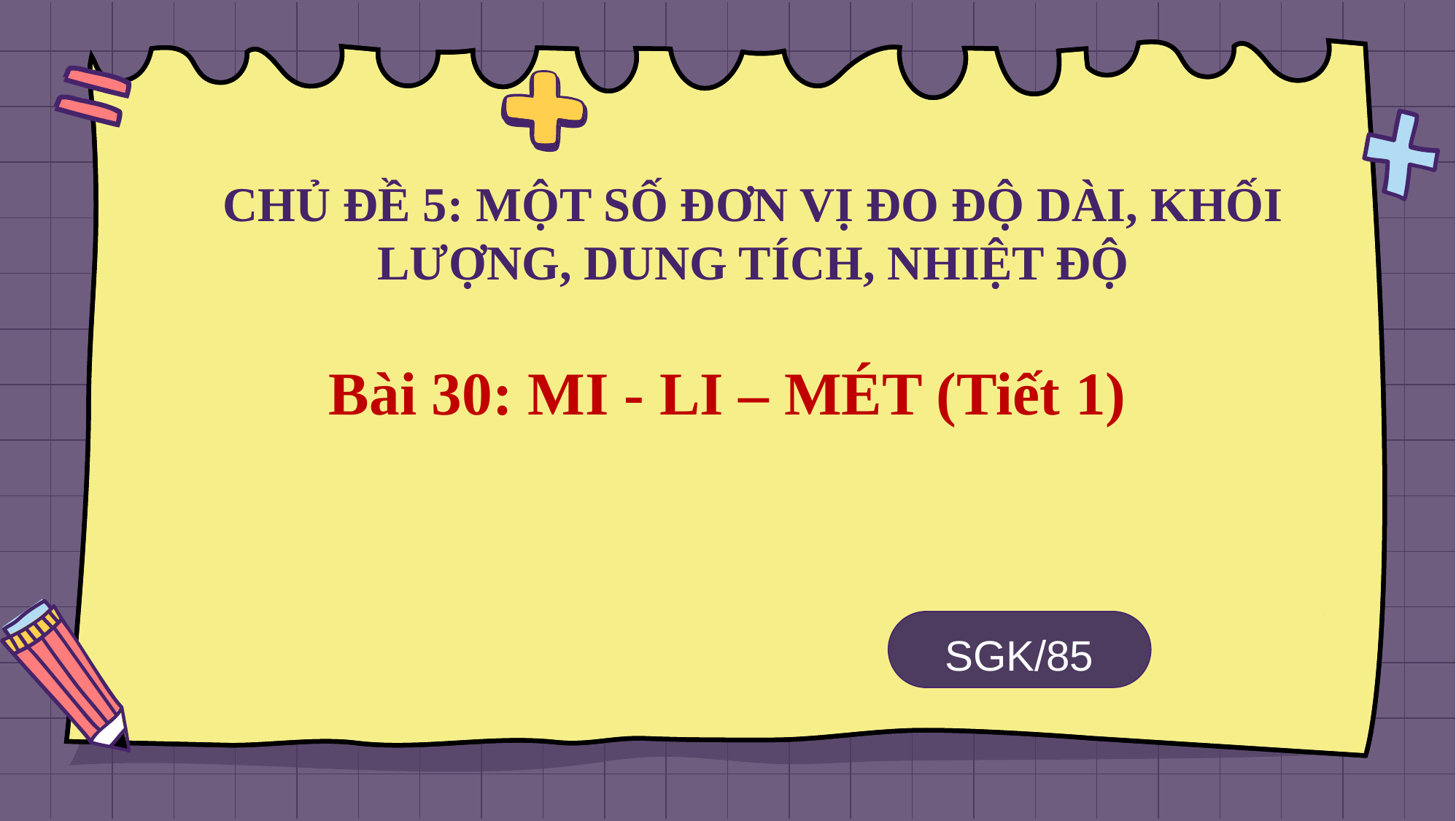

# CHỦ ĐỀ 5: MỘT SỐ ĐƠN VỊ ĐO ĐỘ DÀI, KHỐI LƯỢNG, DUNG TÍCH, NHIỆT ĐỘ
Bài 30: MI - LI – MÉT (Tiết 1)

SGK/85